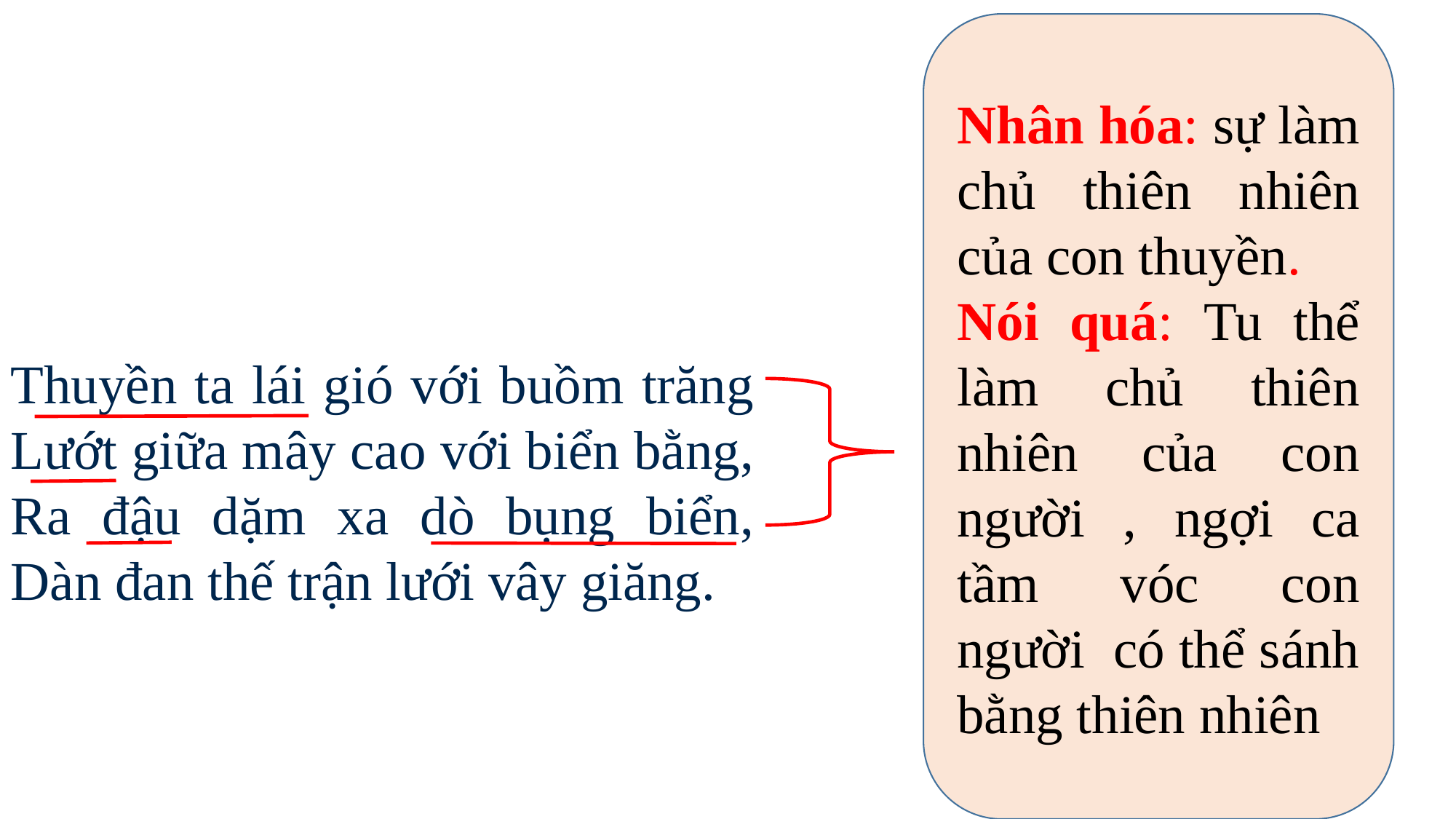

Nhân hóa: sự làm chủ thiên nhiên của con thuyền.
Nói quá: Tu thể làm chủ thiên nhiên của con người , ngợi ca tầm vóc con người  có thể sánh bằng thiên nhiên
Thuyền ta lái gió với buồm trăng
Lướt giữa mây cao với biển bằng,
Ra đậu dặm xa dò bụng biển,
Dàn đan thế trận lưới vây giăng.